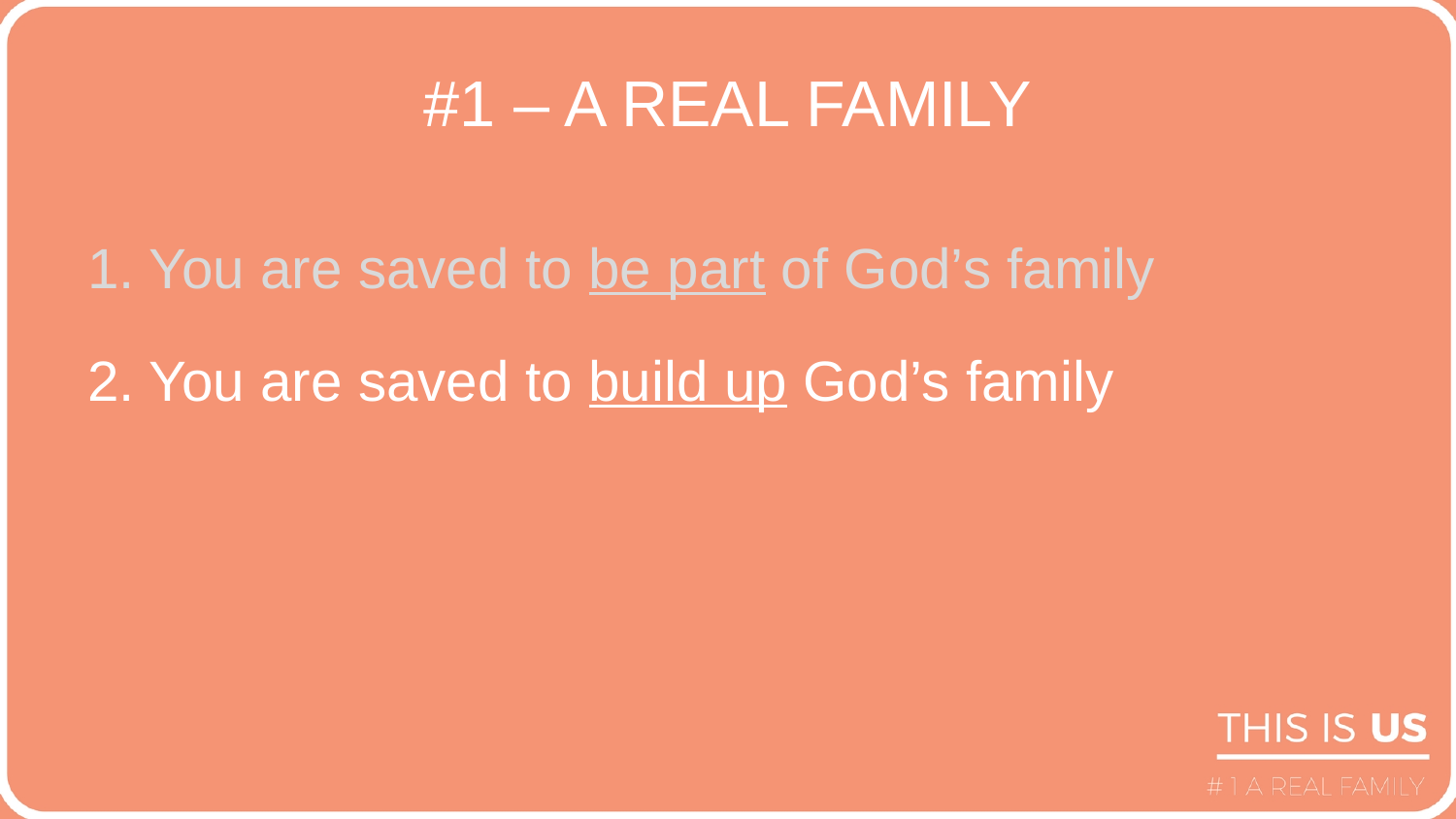

# #1 – A REAL FAMILY
1. You are saved to be part of God’s family
2. You are saved to build up God’s family